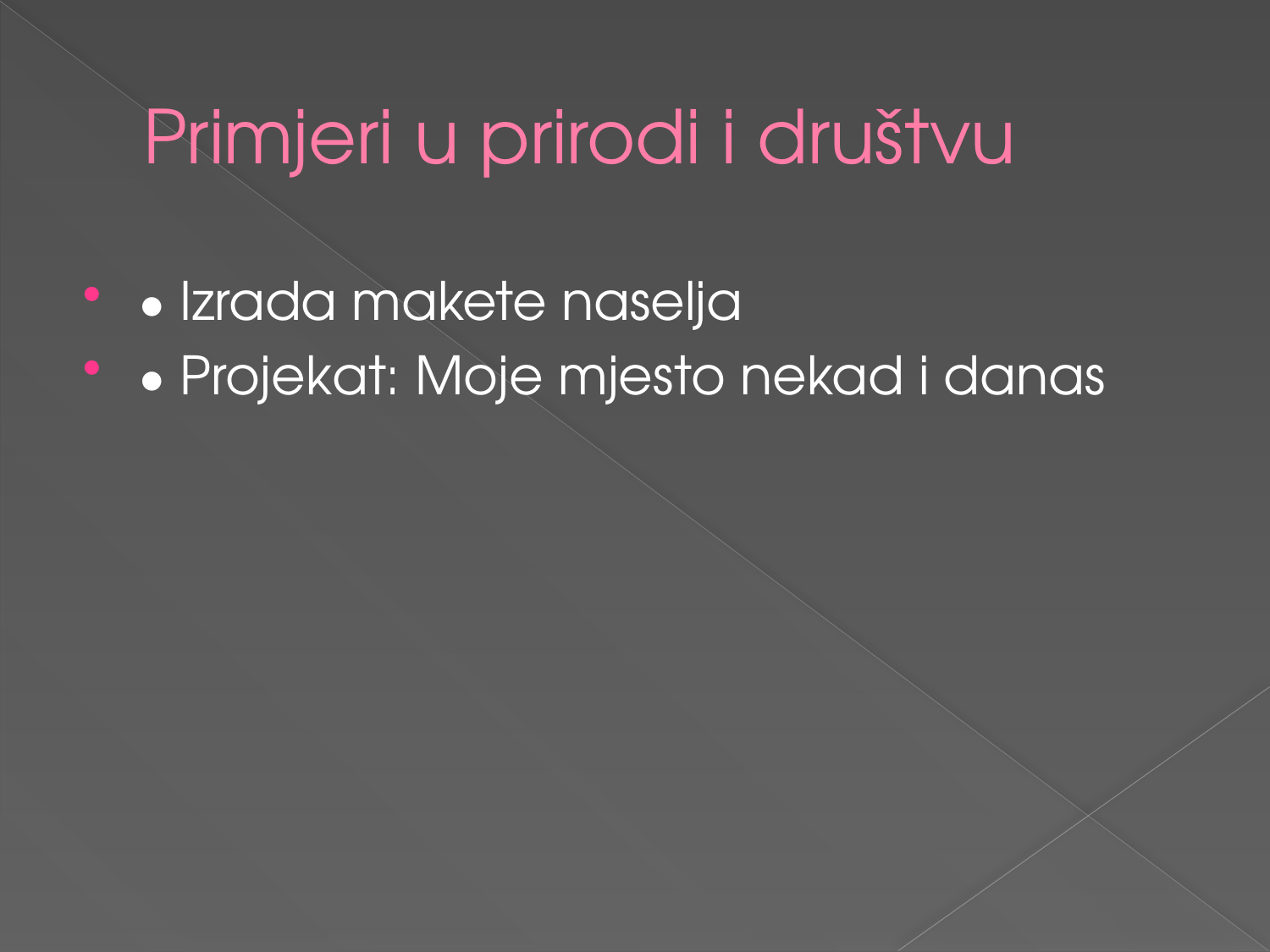

# Primjeri u prirodi i društvu
• Izrada makete naselja
• Projekat: Moje mjesto nekad i danas